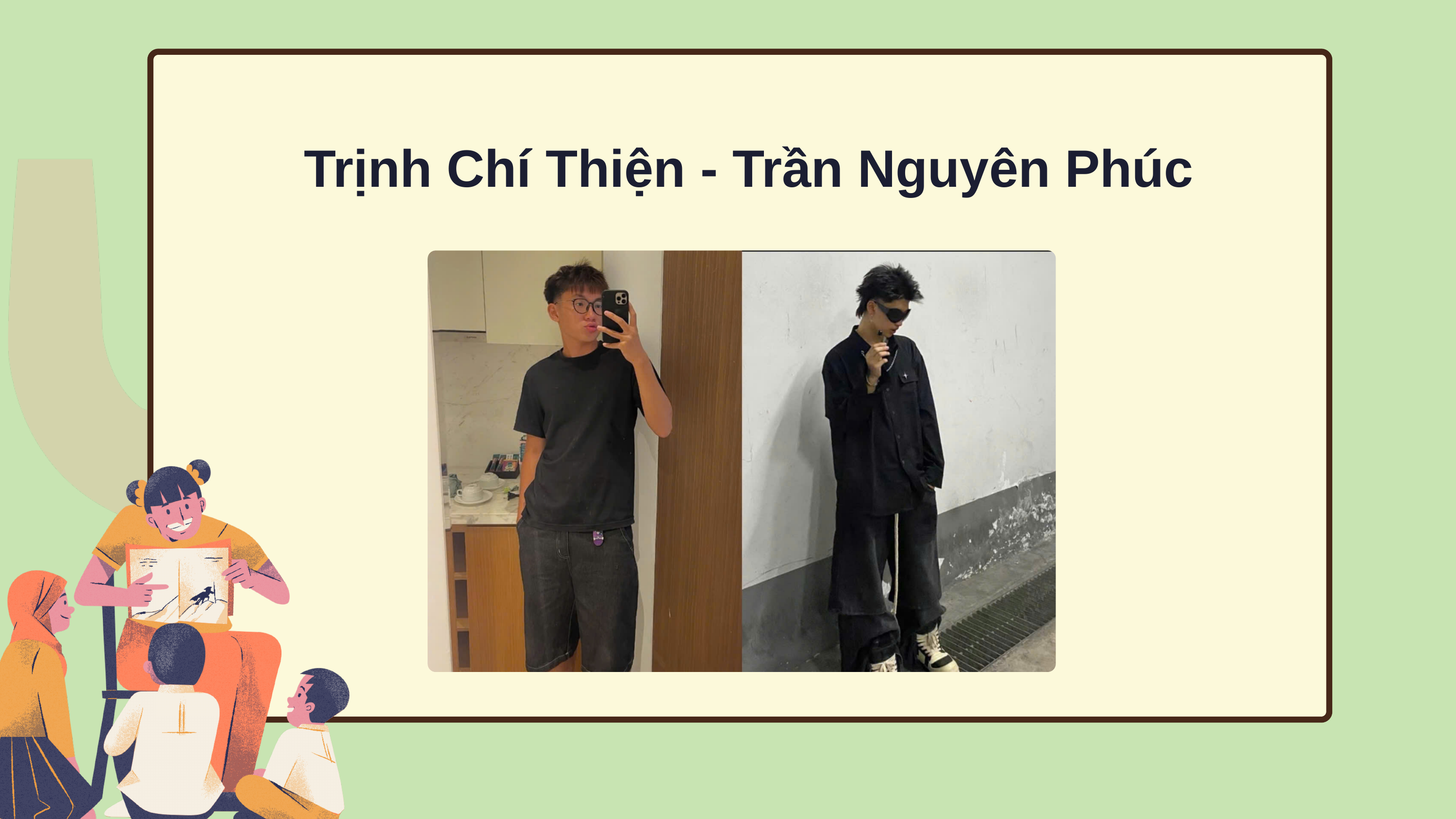

Trịnh Chí Thiện - Trần Nguyên Phúc